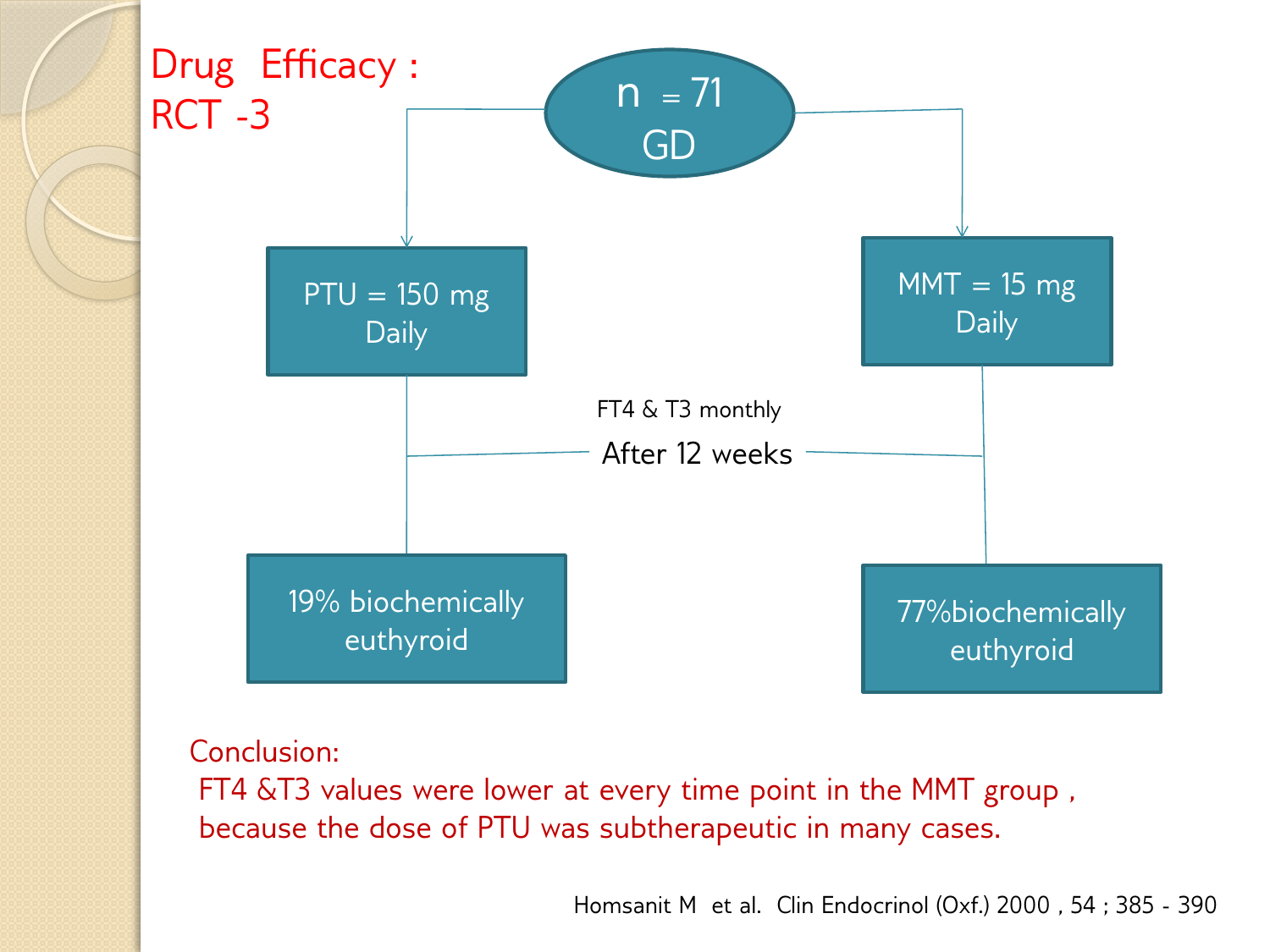

Drug  Efficacy :
RCT -3
n  = 71
GD
MMT = 15 mg
Daily
PTU = 150 mg
Daily
FT4 & T3 monthly
After 12 weeks
19% biochemically euthyroid
77%biochemically euthyroid
Conclusion:
 FT4 &T3 values were lower at every time point in the MMT group ,
 because the dose of PTU was subtherapeutic in many cases.
Homsanit M  et al.  Clin Endocrinol (Oxf.) 2000 , 54 ; 385 - 390